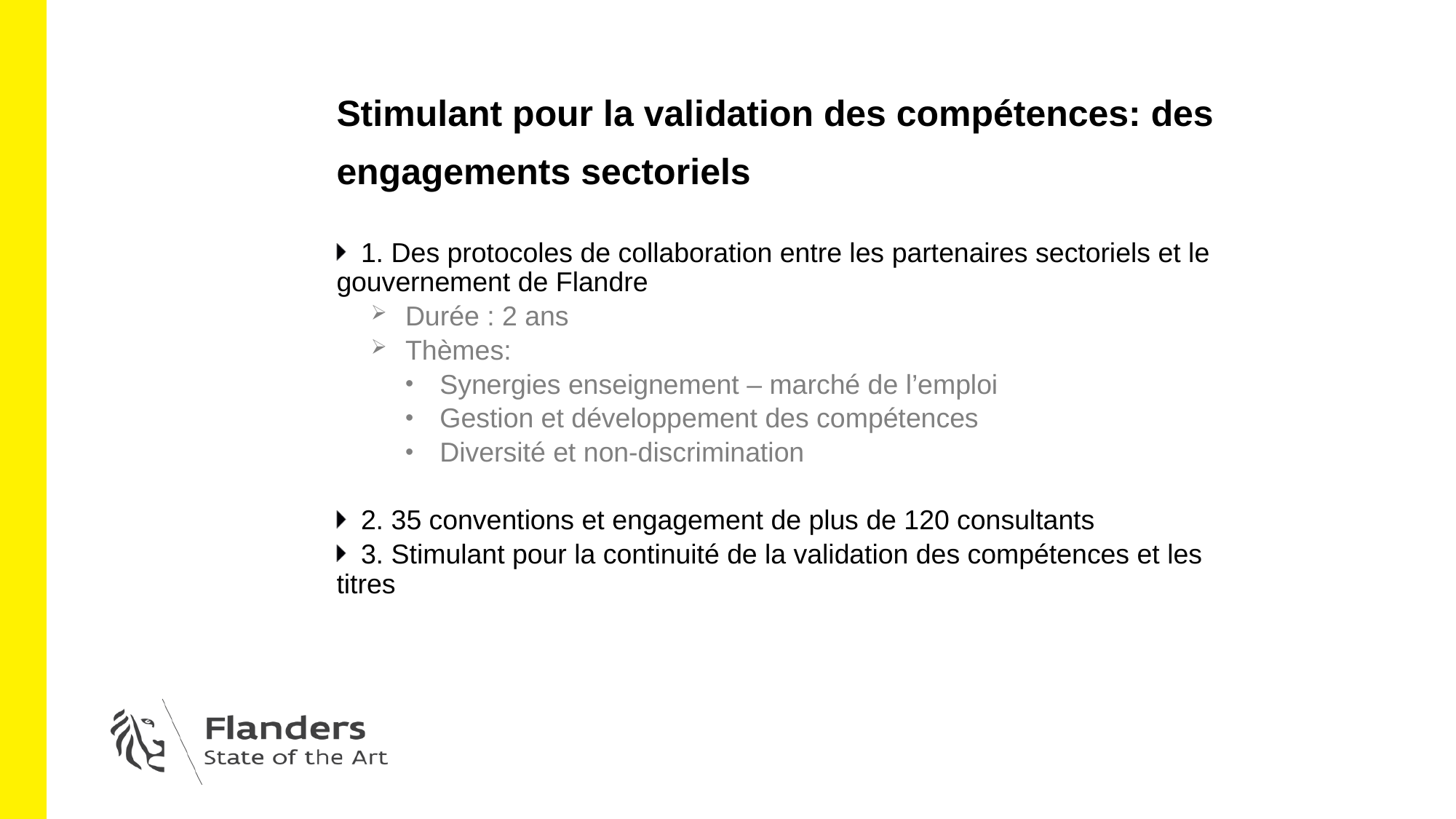

# Stimulant pour la validation des compétences: des engagements sectoriels
1. Des protocoles de collaboration entre les partenaires sectoriels et le gouvernement de Flandre
Durée : 2 ans
Thèmes:
Synergies enseignement – marché de l’emploi
Gestion et développement des compétences
Diversité et non-discrimination

2. 35 conventions et engagement de plus de 120 consultants
3. Stimulant pour la continuité de la validation des compétences et les titres